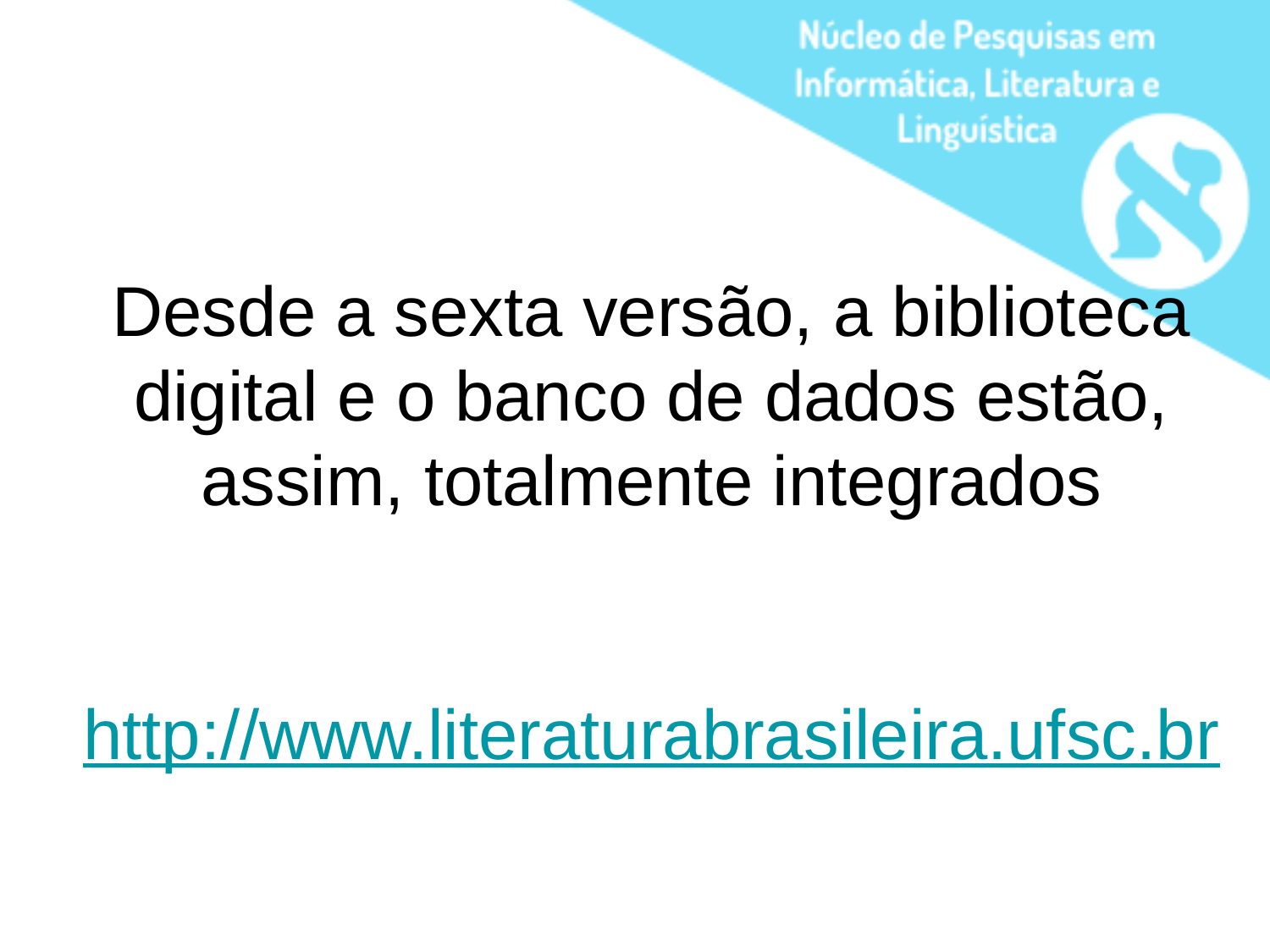

# Desde a sexta versão, a biblioteca digital e o banco de dados estão, assim, totalmente integrados http://www.literaturabrasileira.ufsc.br